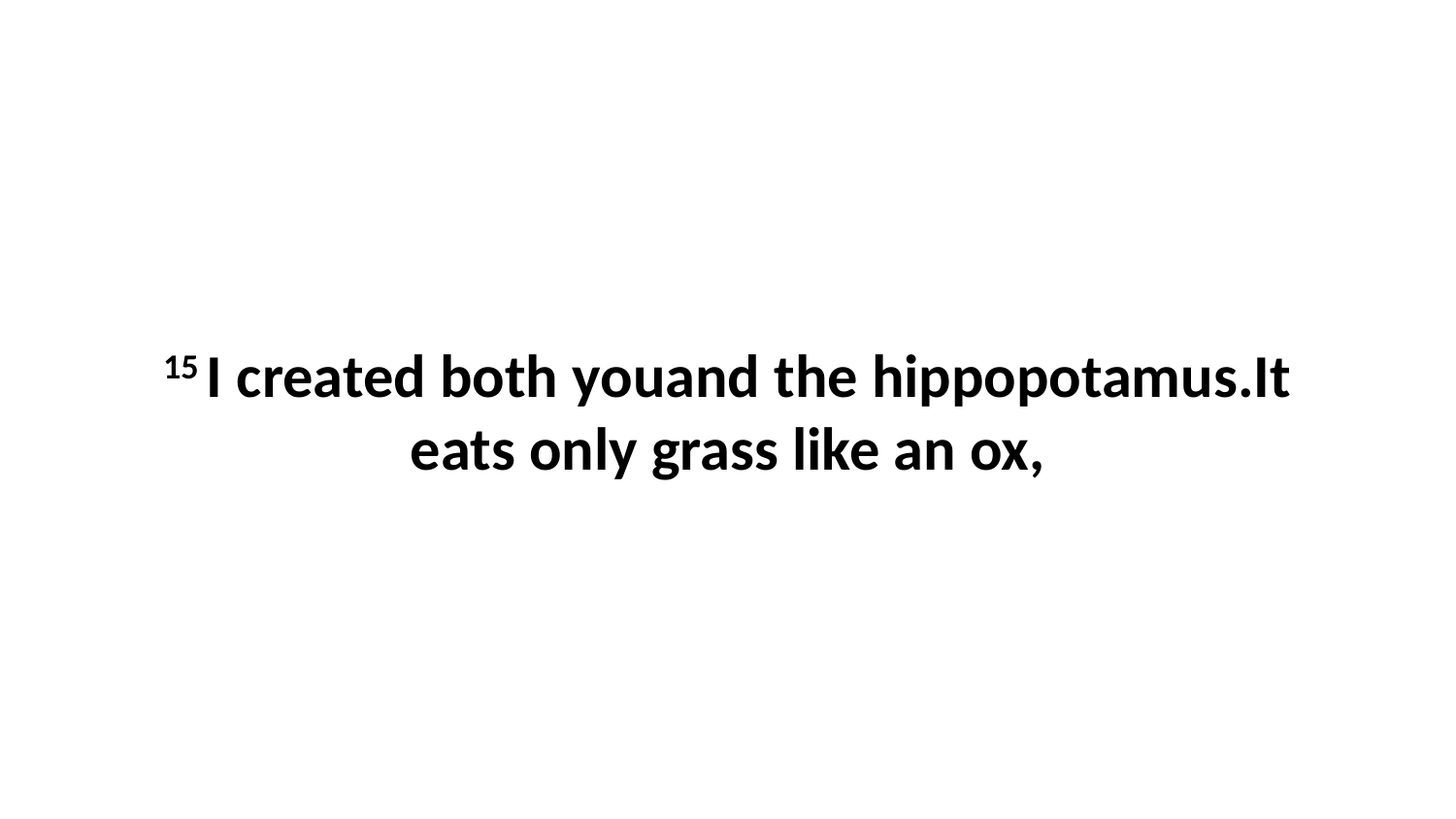

15 I created both youand the hippopotamus.It eats only grass like an ox,